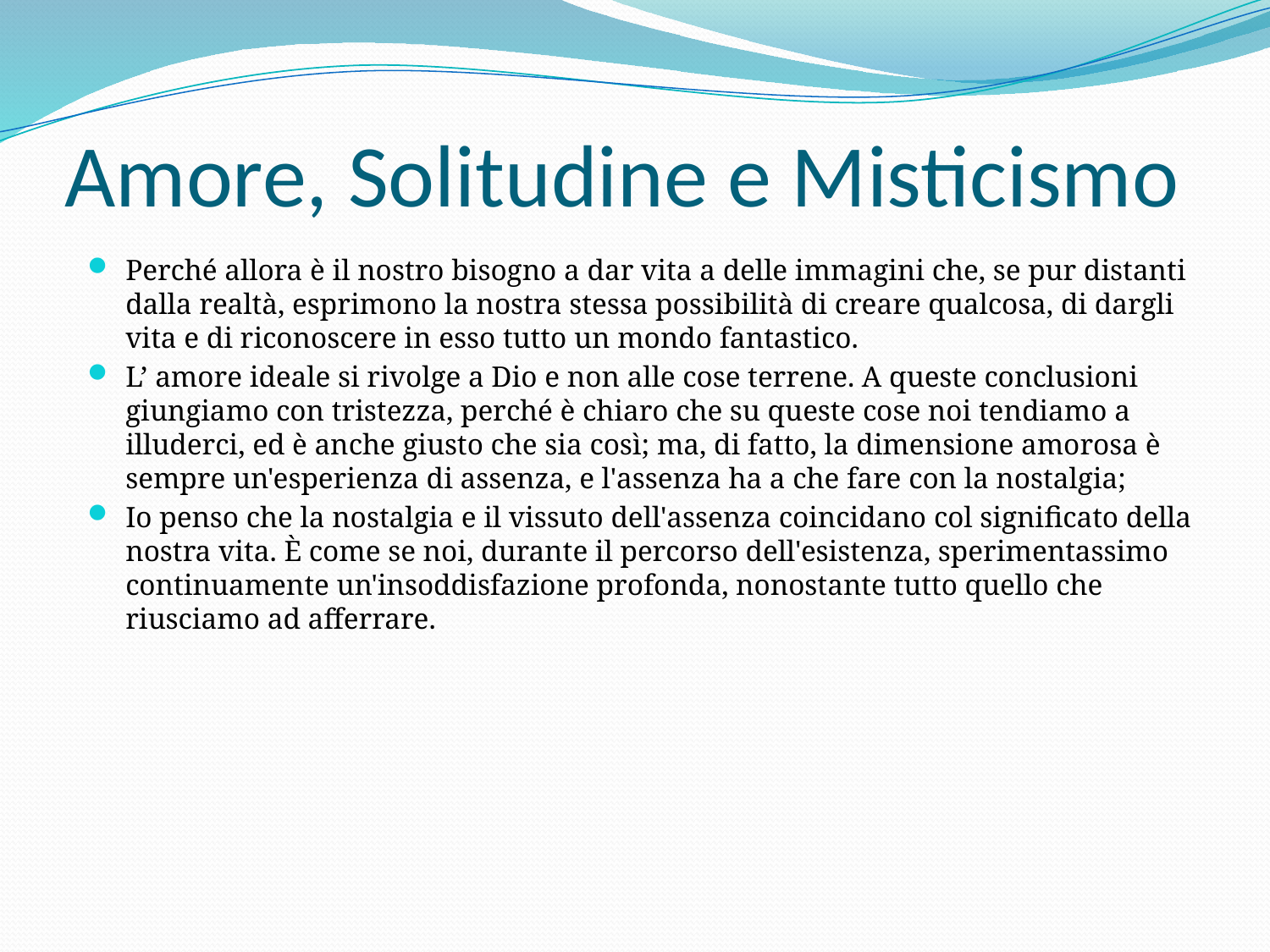

# Amore, Solitudine e Misticismo
Perché allora è il nostro bisogno a dar vita a delle immagini che, se pur distanti dalla realtà, esprimono la nostra stessa possibilità di creare qualcosa, di dargli vita e di riconoscere in esso tutto un mondo fantastico.
L’ amore ideale si rivolge a Dio e non alle cose terrene. A queste conclusioni giungiamo con tristezza, perché è chiaro che su queste cose noi tendiamo a illuderci, ed è anche giusto che sia così; ma, di fatto, la dimensione amorosa è sempre un'esperienza di assenza, e l'assenza ha a che fare con la nostalgia;
Io penso che la nostalgia e il vissuto dell'assenza coincidano col significato della nostra vita. È come se noi, durante il percorso dell'esistenza, sperimentassimo continuamente un'insoddisfazione profonda, nonostante tutto quello che riusciamo ad afferrare.